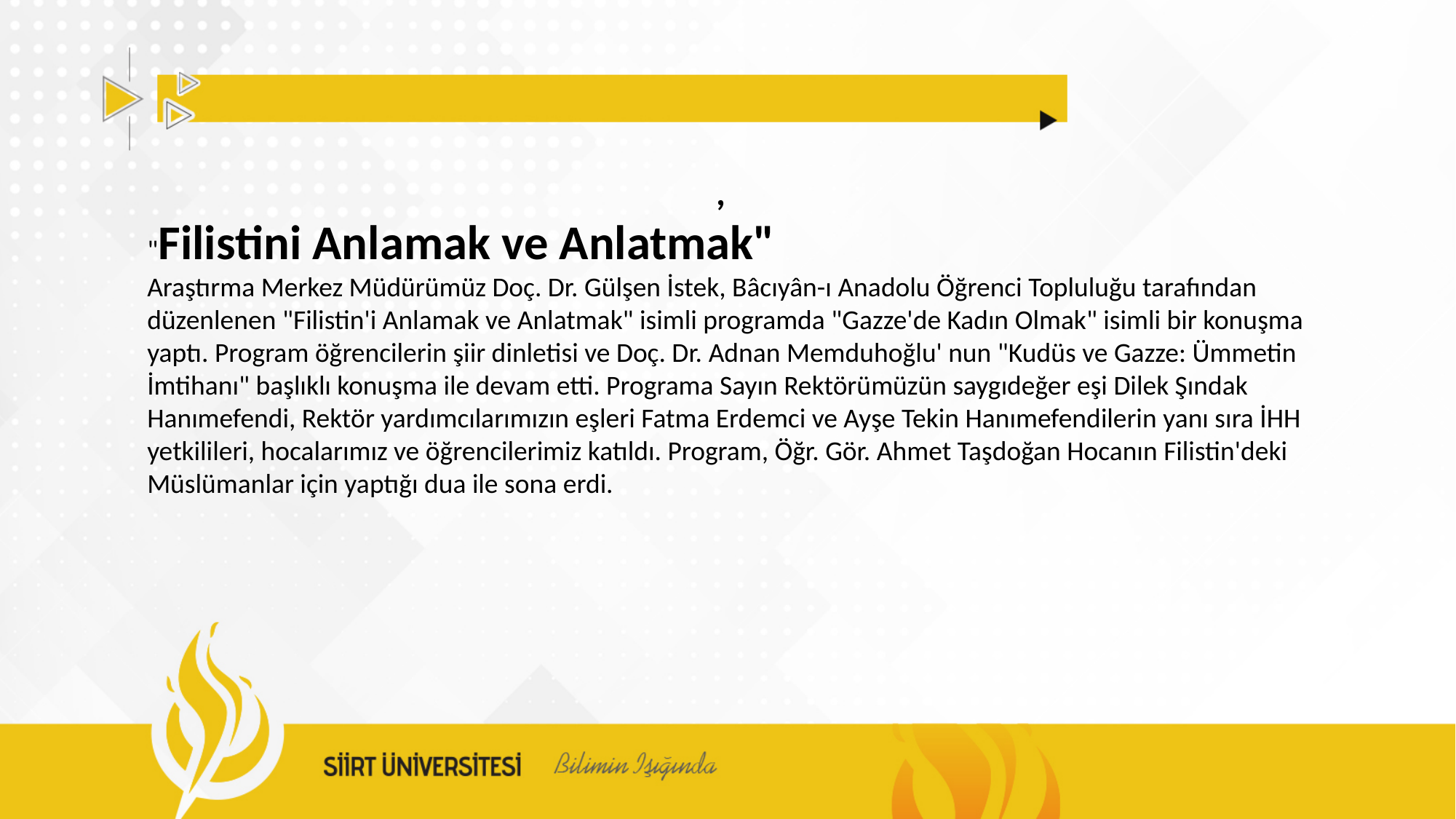

,
"Filistini Anlamak ve Anlatmak"
Araştırma Merkez Müdürümüz Doç. Dr. Gülşen İstek, Bâcıyân-ı Anadolu Öğrenci Topluluğu tarafından düzenlenen "Filistin'i Anlamak ve Anlatmak" isimli programda "Gazze'de Kadın Olmak" isimli bir konuşma yaptı. Program öğrencilerin şiir dinletisi ve Doç. Dr. Adnan Memduhoğlu' nun "Kudüs ve Gazze: Ümmetin İmtihanı" başlıklı konuşma ile devam etti. Programa Sayın Rektörümüzün saygıdeğer eşi Dilek Şındak Hanımefendi, Rektör yardımcılarımızın eşleri Fatma Erdemci ve Ayşe Tekin Hanımefendilerin yanı sıra İHH yetkilileri, hocalarımız ve öğrencilerimiz katıldı. Program, Öğr. Gör. Ahmet Taşdoğan Hocanın Filistin'deki Müslümanlar için yaptığı dua ile sona erdi.